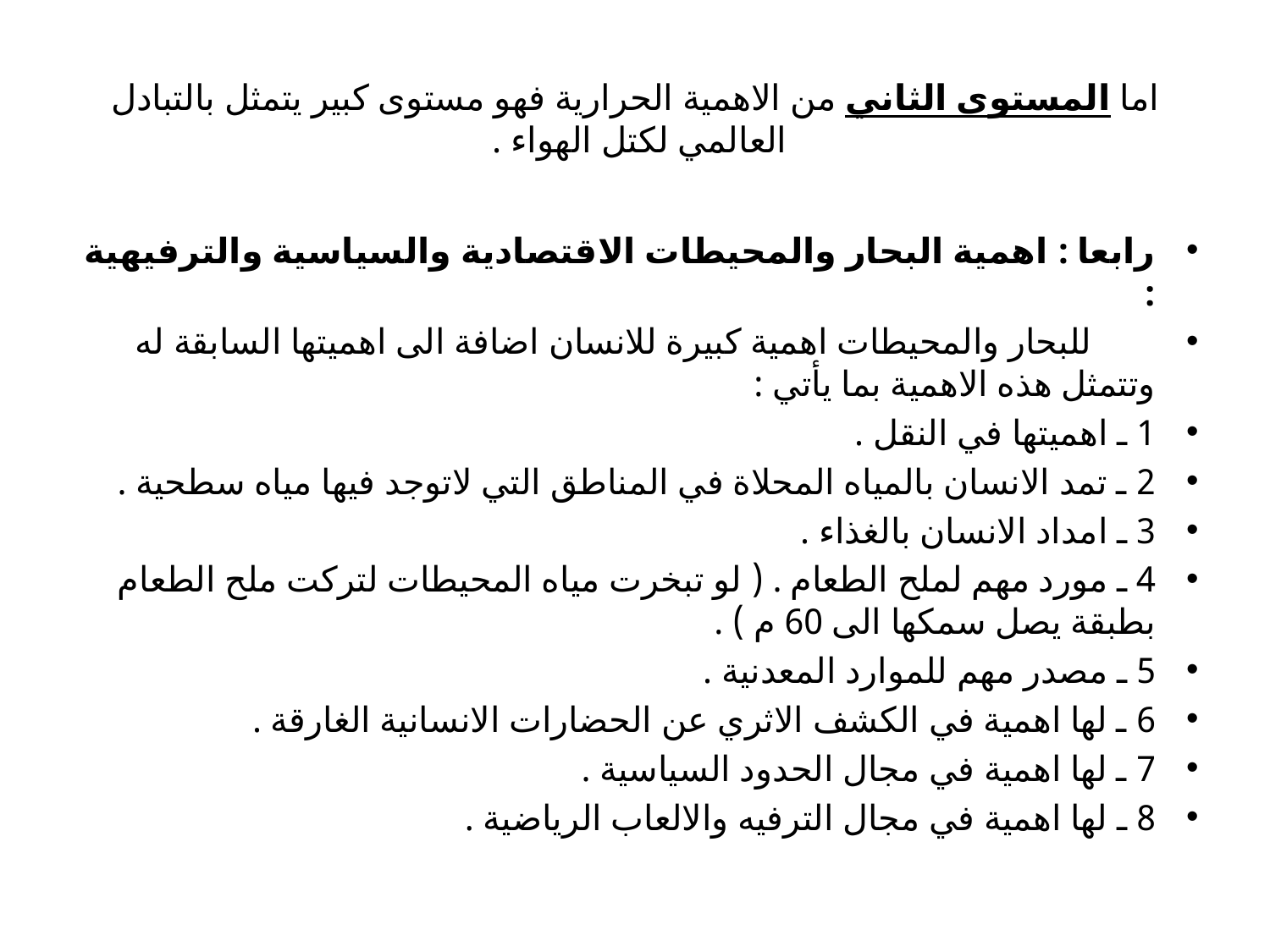

# اما المستوى الثاني من الاهمية الحرارية فهو مستوى كبير يتمثل بالتبادل العالمي لكتل الهواء .
رابعا : اهمية البحار والمحيطات الاقتصادية والسياسية والترفيهية :
       للبحار والمحيطات اهمية كبيرة للانسان اضافة الى اهميتها السابقة له وتتمثل هذه الاهمية بما يأتي :
1 ـ اهميتها في النقل .
2 ـ تمد الانسان بالمياه المحلاة في المناطق التي لاتوجد فيها مياه سطحية .
3 ـ امداد الانسان بالغذاء .
4 ـ مورد مهم لملح الطعام . ( لو تبخرت مياه المحيطات لتركت ملح الطعام بطبقة يصل سمكها الى 60 م ) .
5 ـ مصدر مهم للموارد المعدنية .
6 ـ لها اهمية في الكشف الاثري عن الحضارات الانسانية الغارقة .
7 ـ لها اهمية في مجال الحدود السياسية .
8 ـ لها اهمية في مجال الترفيه والالعاب الرياضية .